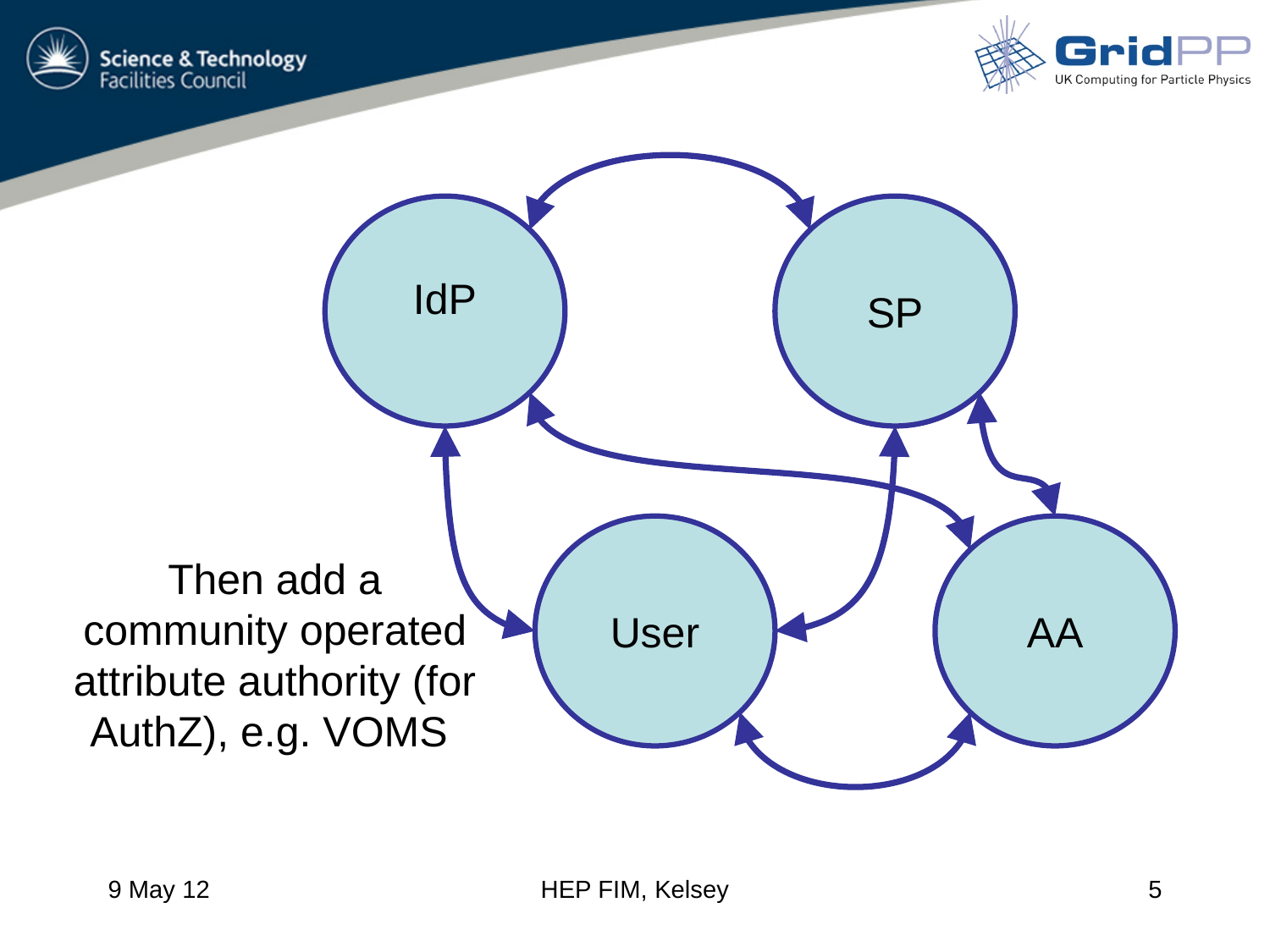

SP
IdP
User
AA
Then add a community operated attribute authority (for AuthZ), e.g. VOMS
9 May 12
HEP FIM, Kelsey
5